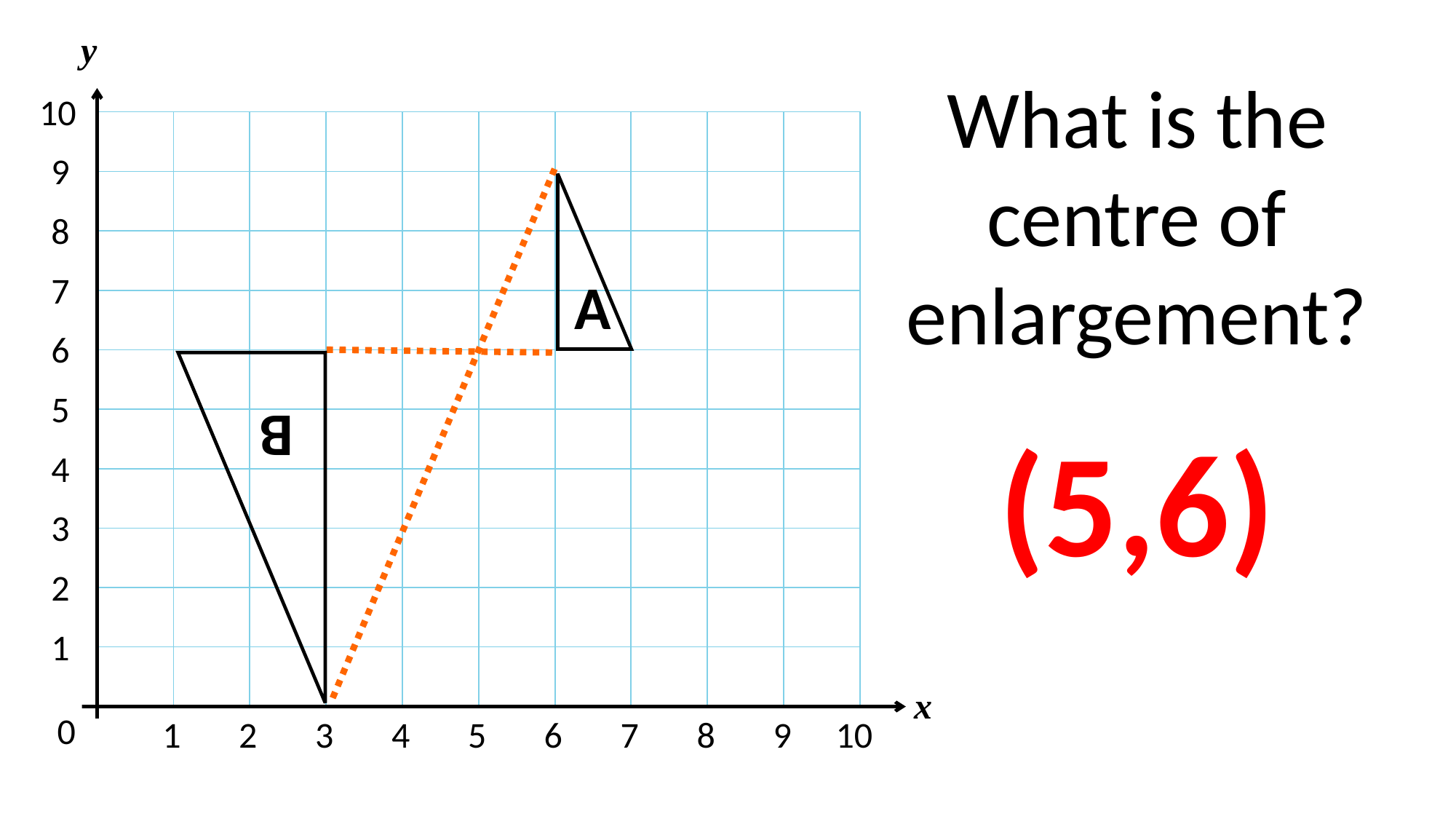

y
What is the centre of enlargement?
10

9

A
8

7

6

B
5
(5,6)

4

3

2

1

x
0

1
2
3
4
5
6
7
8
9
10